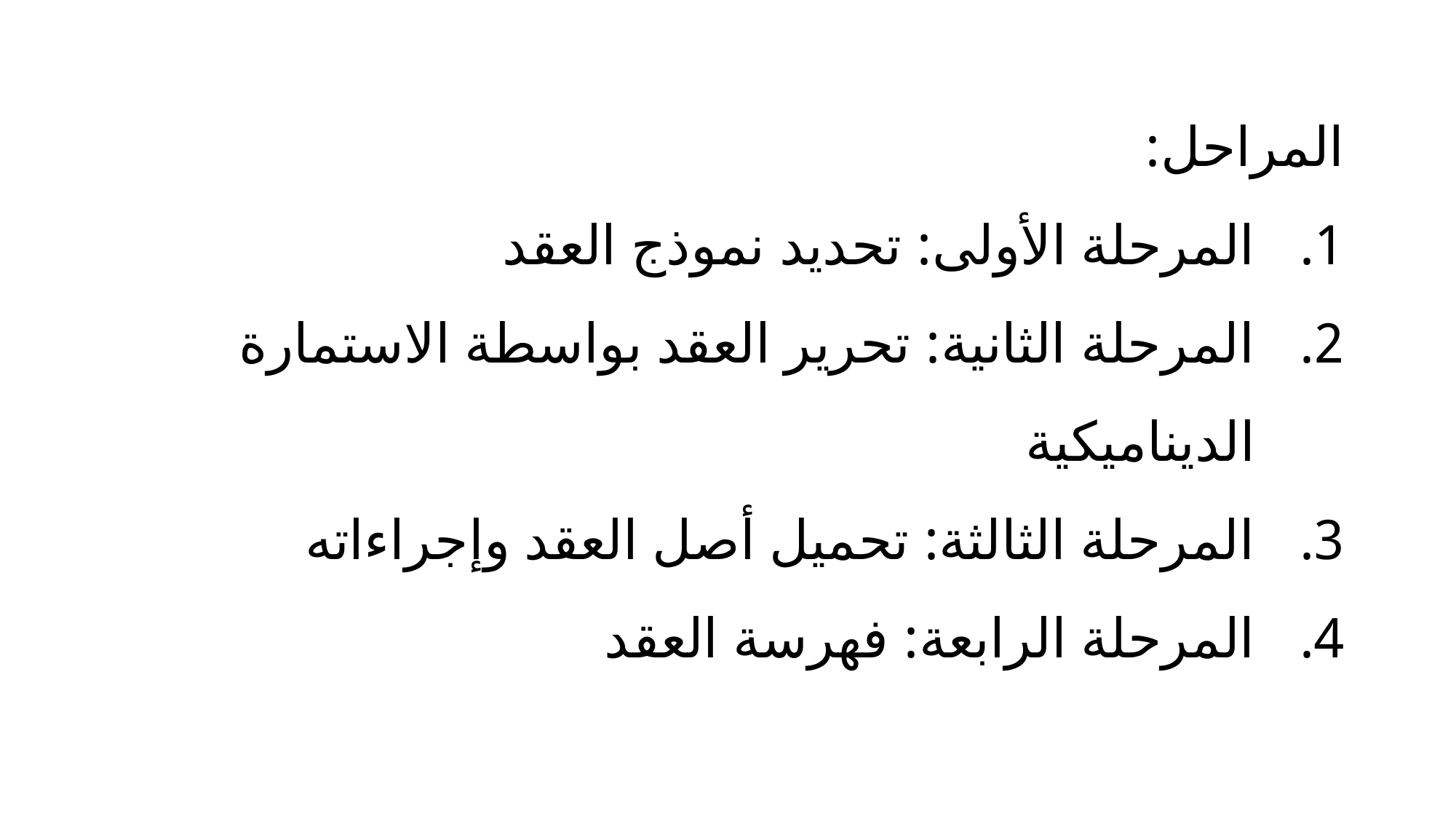

المراحل:
المرحلة الأولى: تحديد نموذج العقد
المرحلة الثانية: تحرير العقد بواسطة الاستمارة الديناميكية
المرحلة الثالثة: تحميل أصل العقد وإجراءاته
المرحلة الرابعة: فهرسة العقد